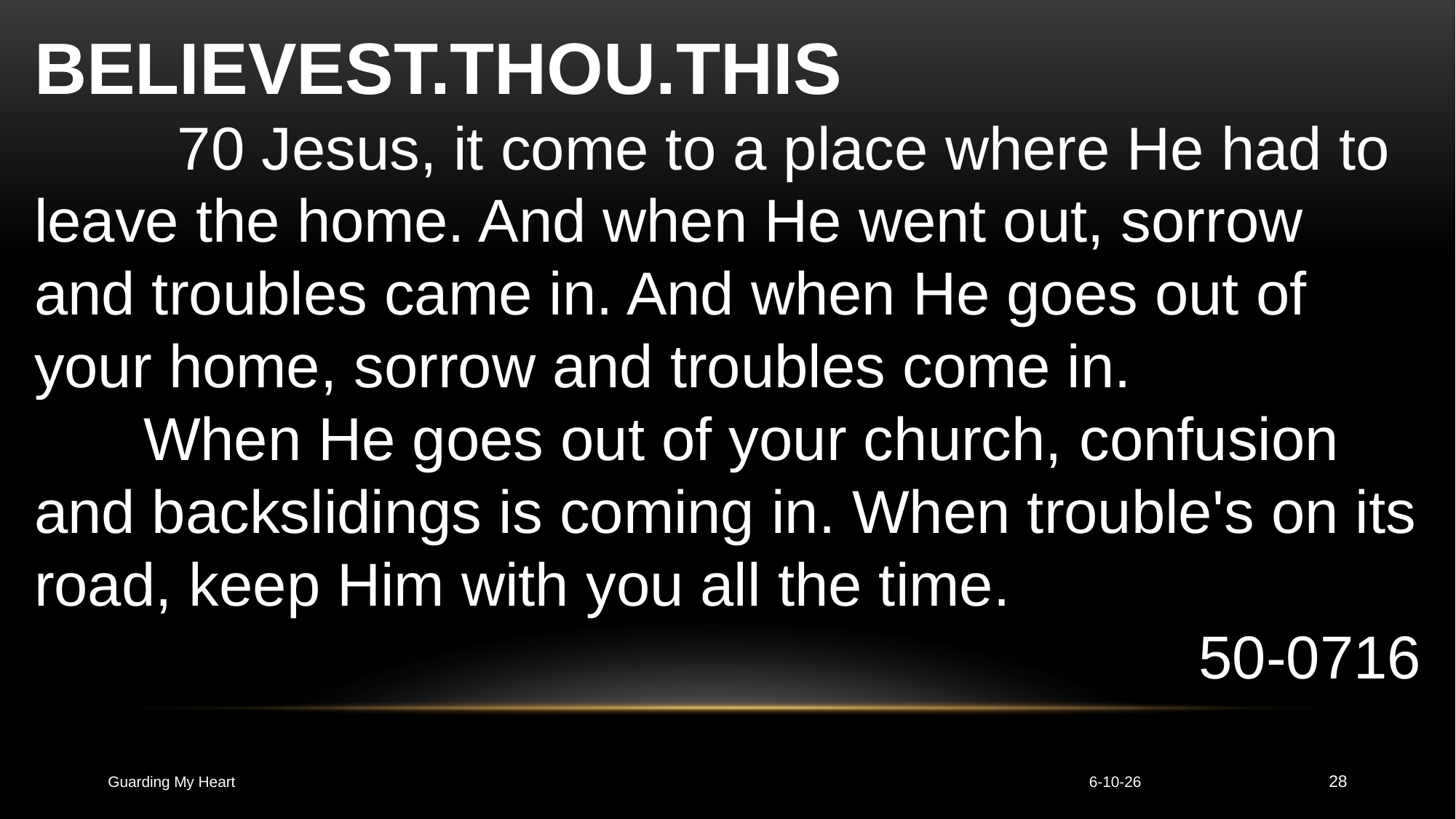

BELIEVEST.THOU.THIS
	  70 Jesus, it come to a place where He had to leave the home. And when He went out, sorrow and troubles came in. And when He goes out of your home, sorrow and troubles come in.
	When He goes out of your church, confusion and backslidings is coming in. When trouble's on its road, keep Him with you all the time.
50-0716
Guarding My Heart
6-10-26
28